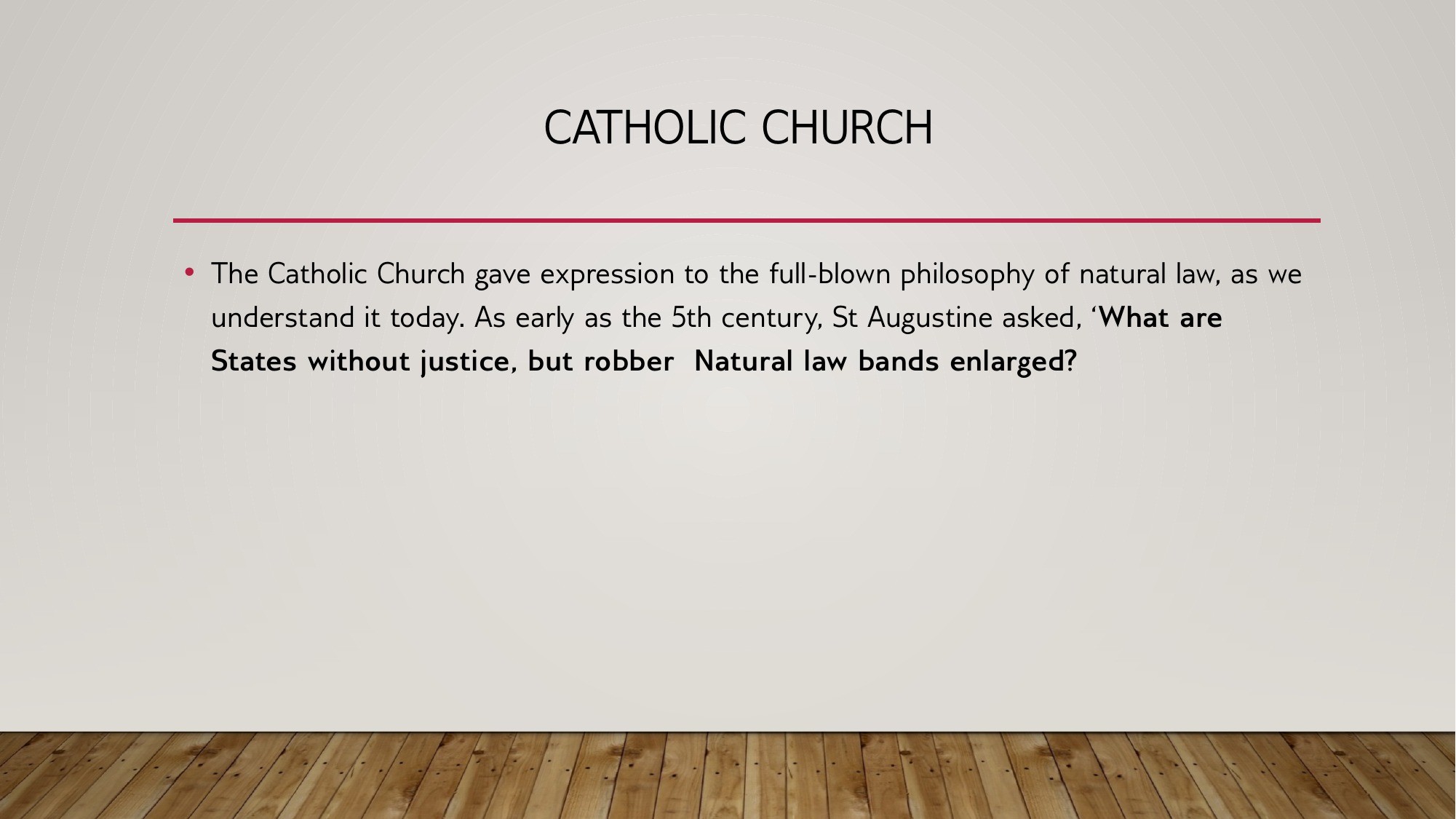

# Catholic church
The Catholic Church gave expression to the full-blown philosophy of natural law, as we understand it today. As early as the 5th century, St Augustine asked, ‘What are States without justice, but robber  Natural law bands enlarged?